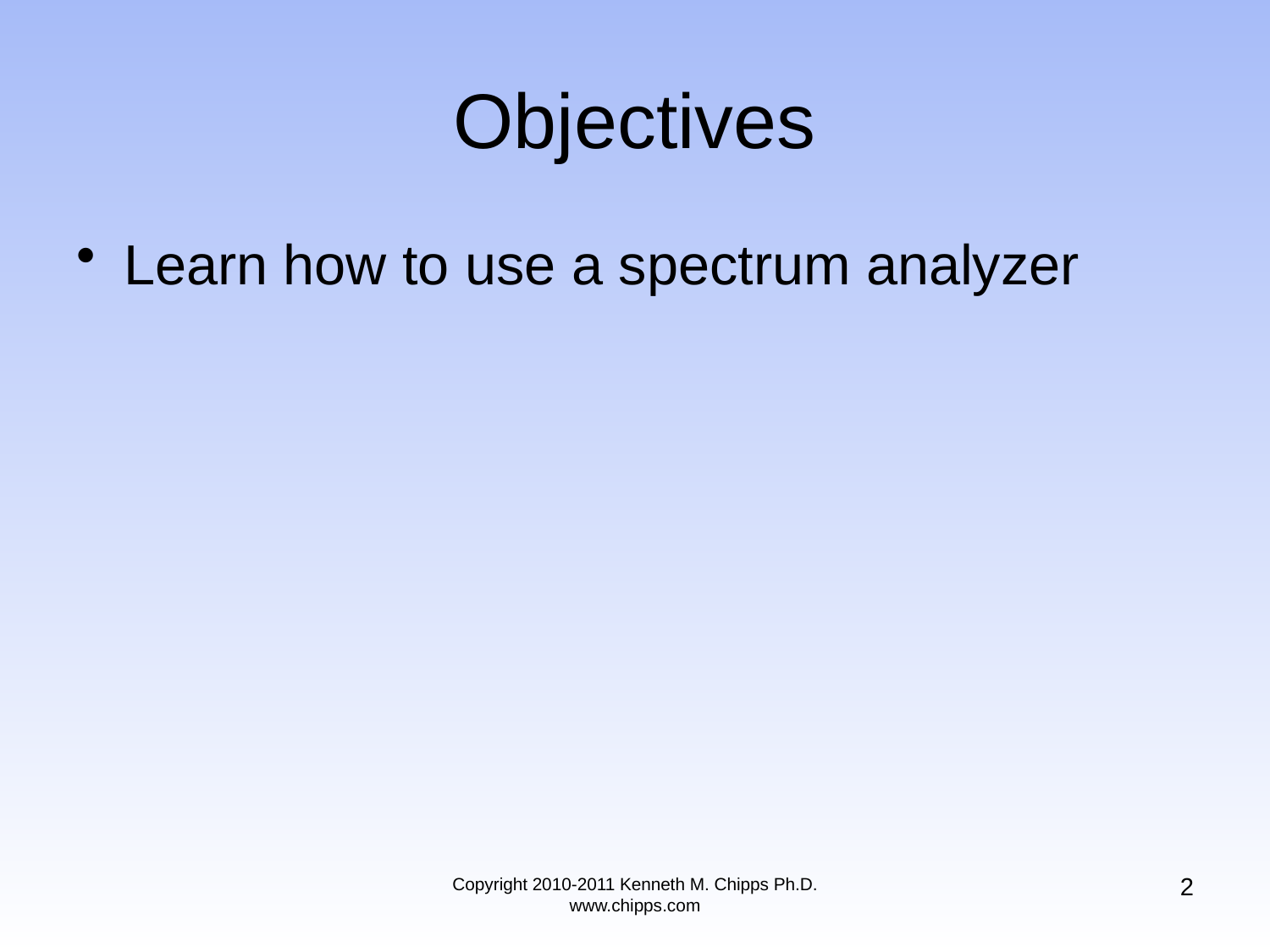

# Objectives
Learn how to use a spectrum analyzer
2
Copyright 2010-2011 Kenneth M. Chipps Ph.D. www.chipps.com